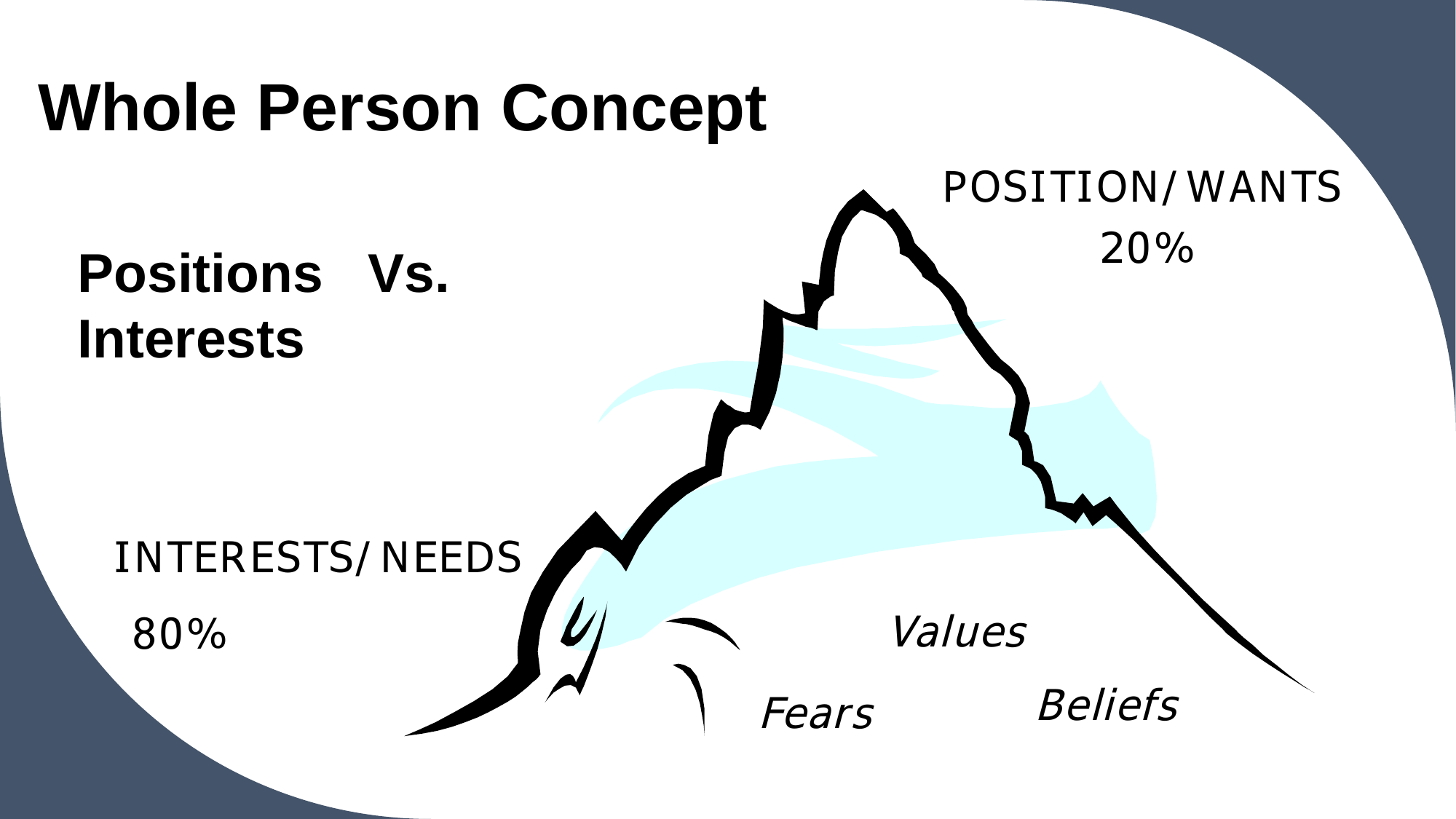

Whole Person Concept
POSITION/WANTS

20%
Positions   Vs.   Interests

INTERESTS/NEEDS

Values
80%

Beliefs
Fears